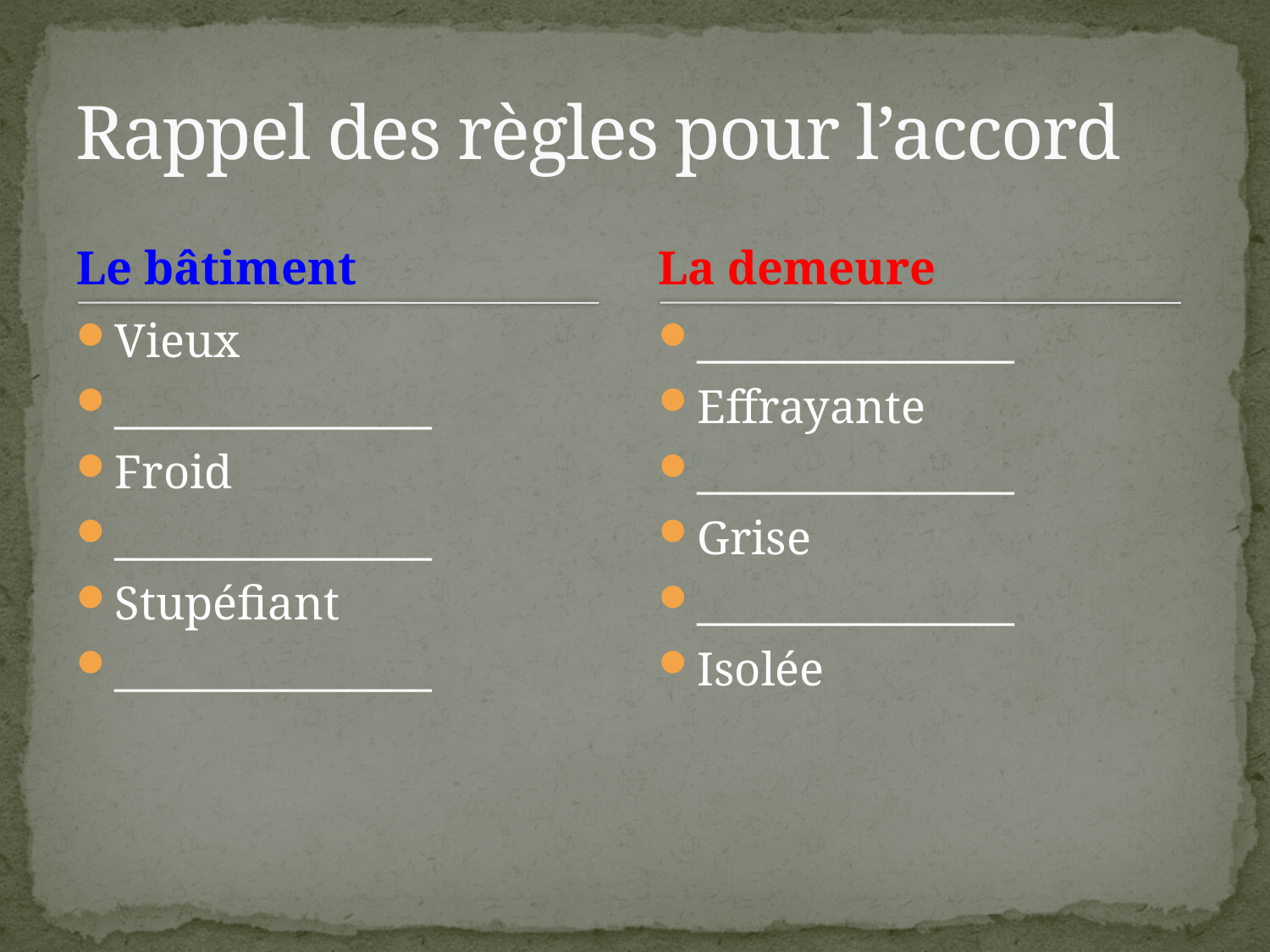

# Rappel des règles pour l’accord
Le bâtiment
La demeure
Vieux
_______________
Froid
_______________
Stupéfiant
_______________

_______________
Effrayante
_______________
Grise
_______________
Isolée